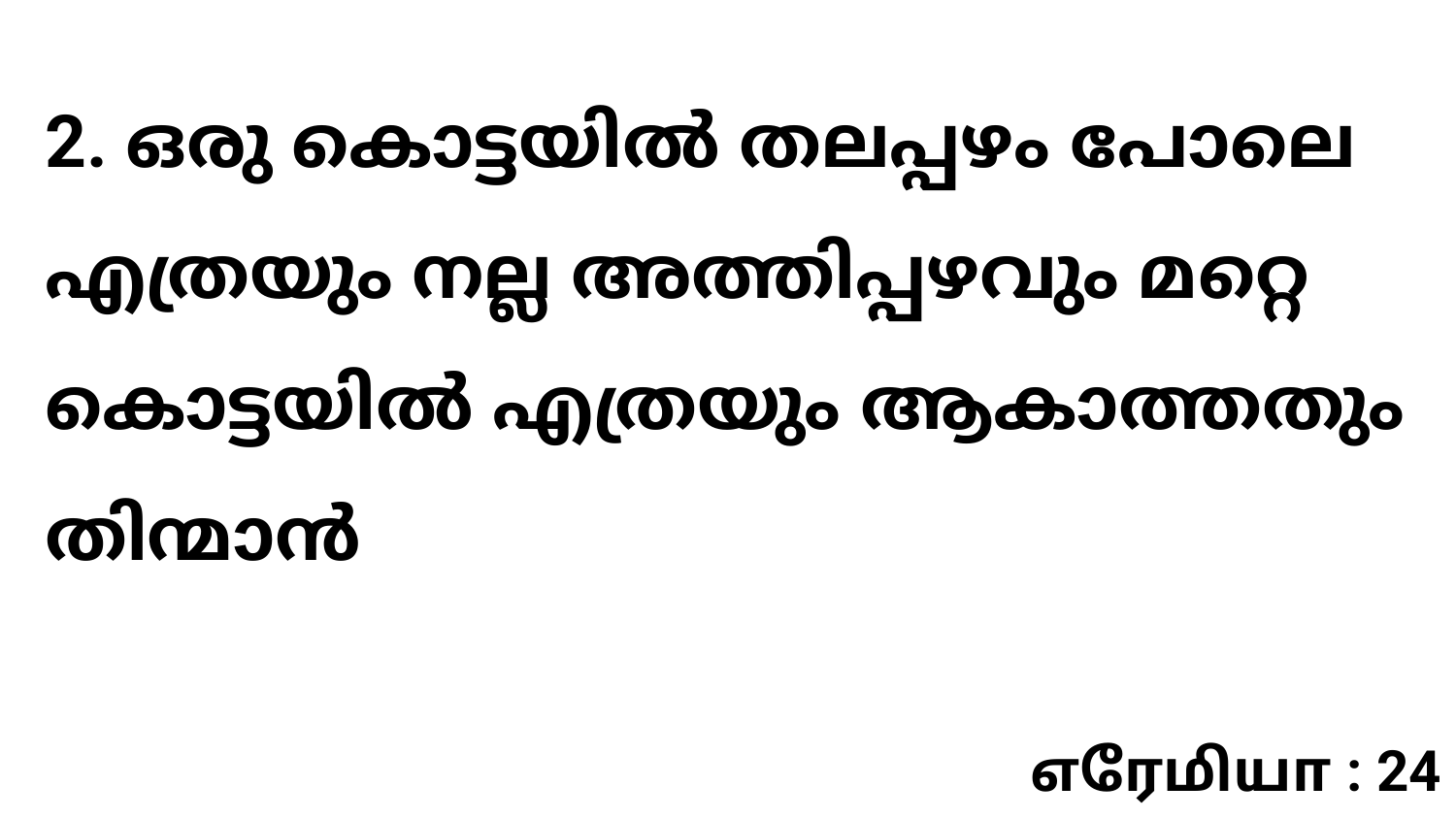

2. ഒരു കൊട്ടയിൽ തലപ്പഴം പോലെ എത്രയും നല്ല അത്തിപ്പഴവും മറ്റെ കൊട്ടയിൽ എത്രയും ആകാത്തതും തിന്മാൻ
எரேமியா : 24